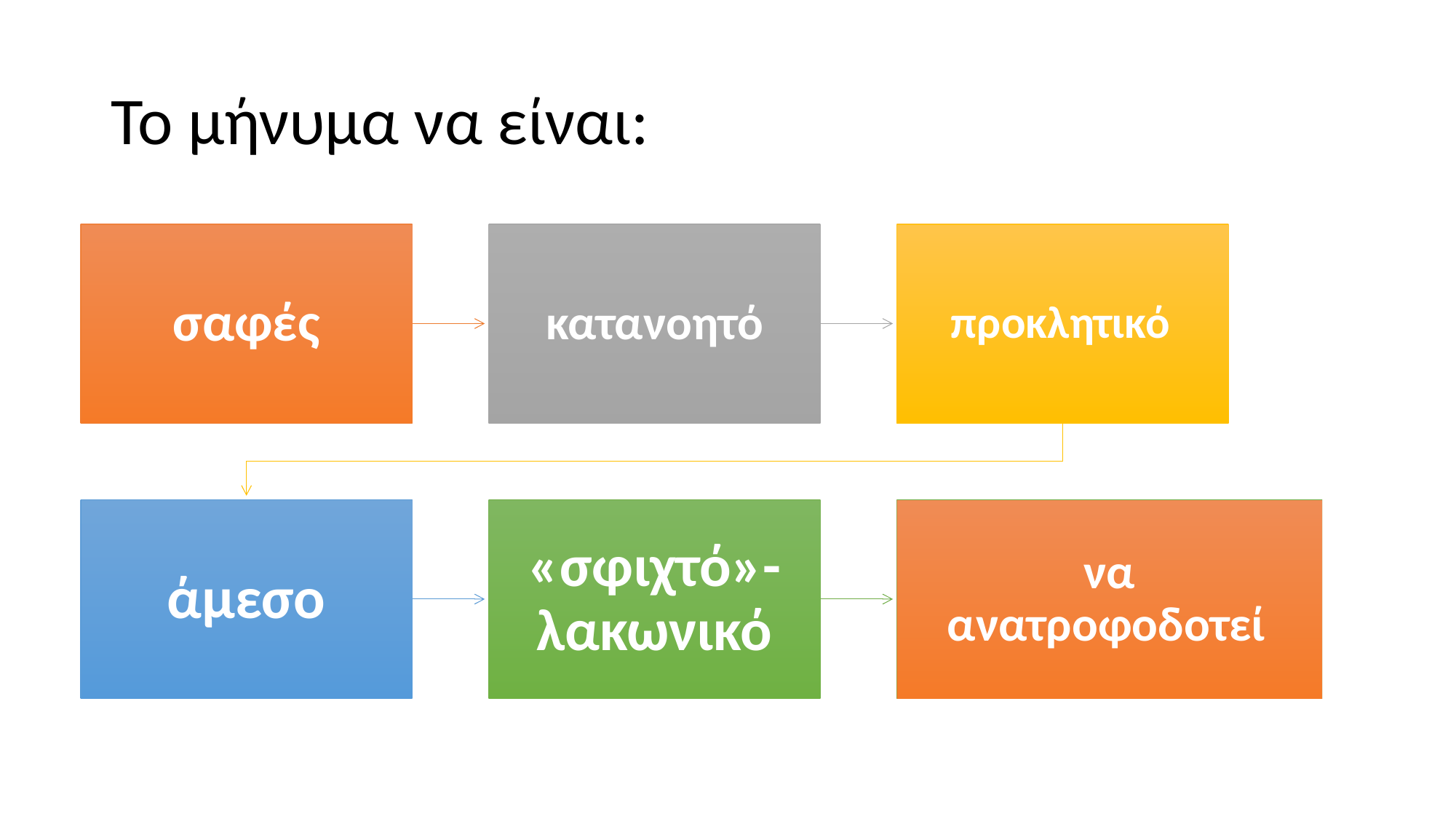

# Το μήνυμα να είναι:

σαφές

κατανοητό

προκλητικό

άμεσο

«σφιχτό»-λακωνικό
να ανατροφοδοτεί